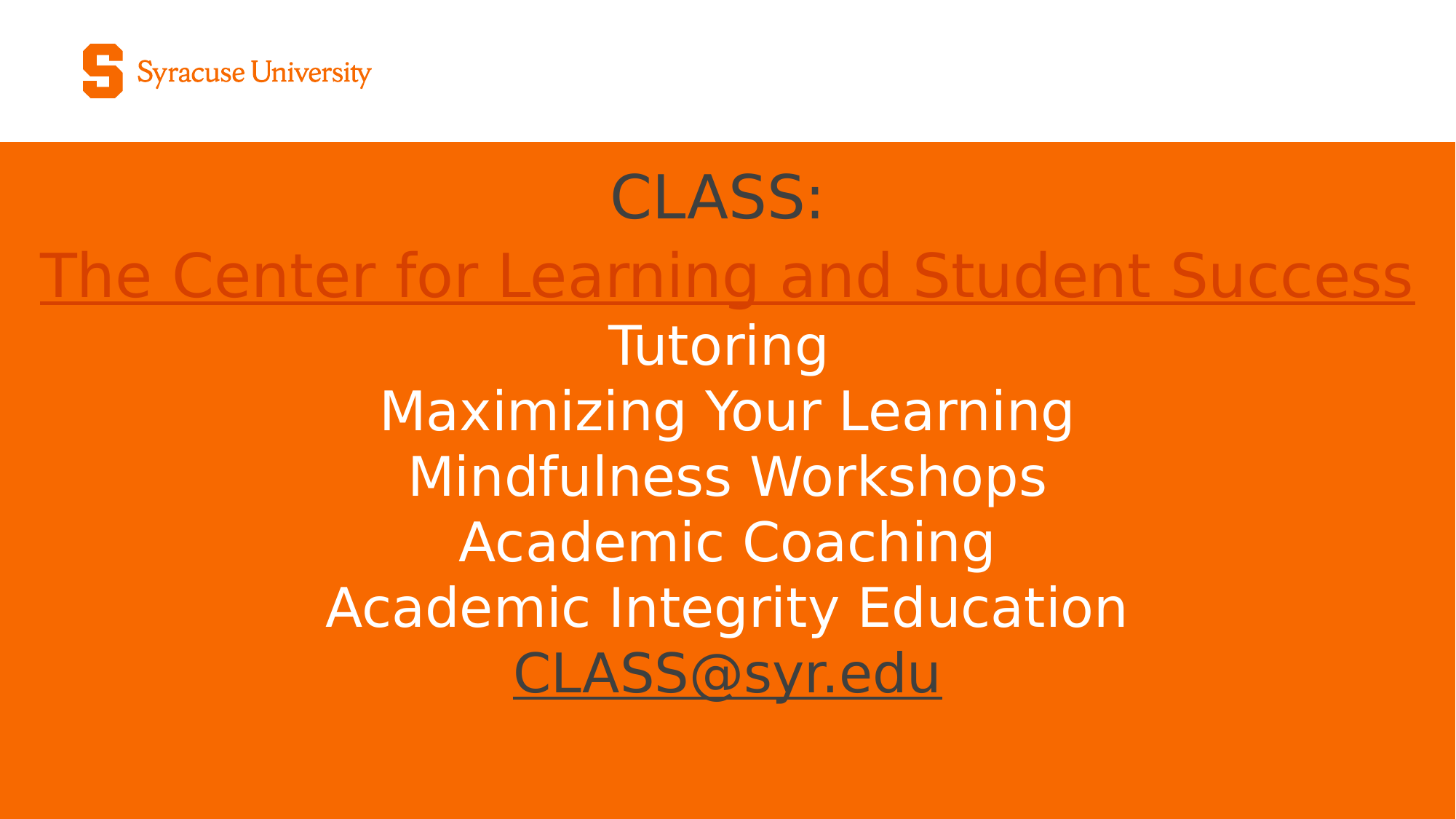

# CLASS: The Center for Learning and Student Success Tutoring Maximizing Your Learning Mindfulness Workshops Academic Coaching Academic Integrity Education CLASS@syr.edu